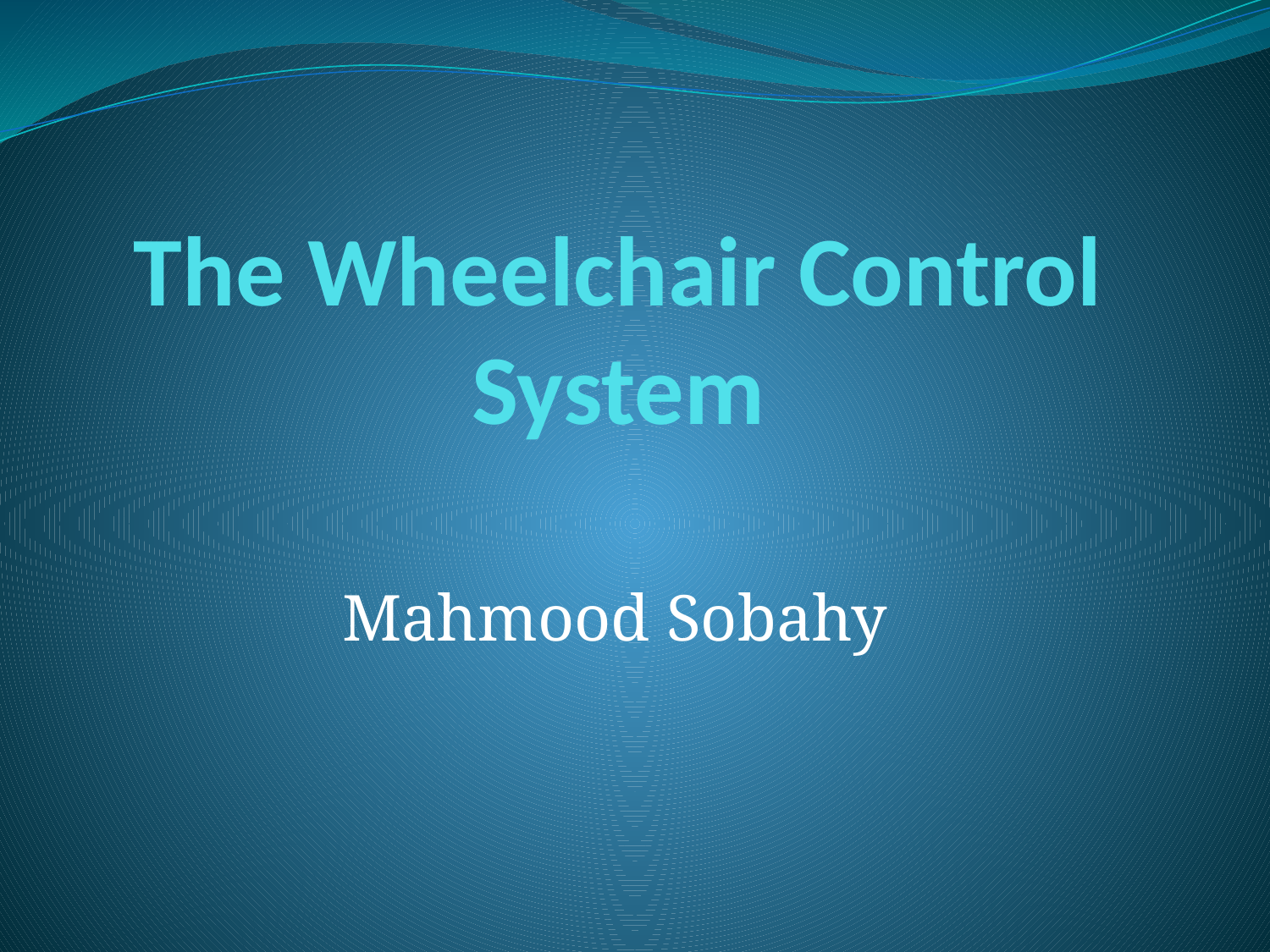

# The Wheelchair Control System
Mahmood Sobahy